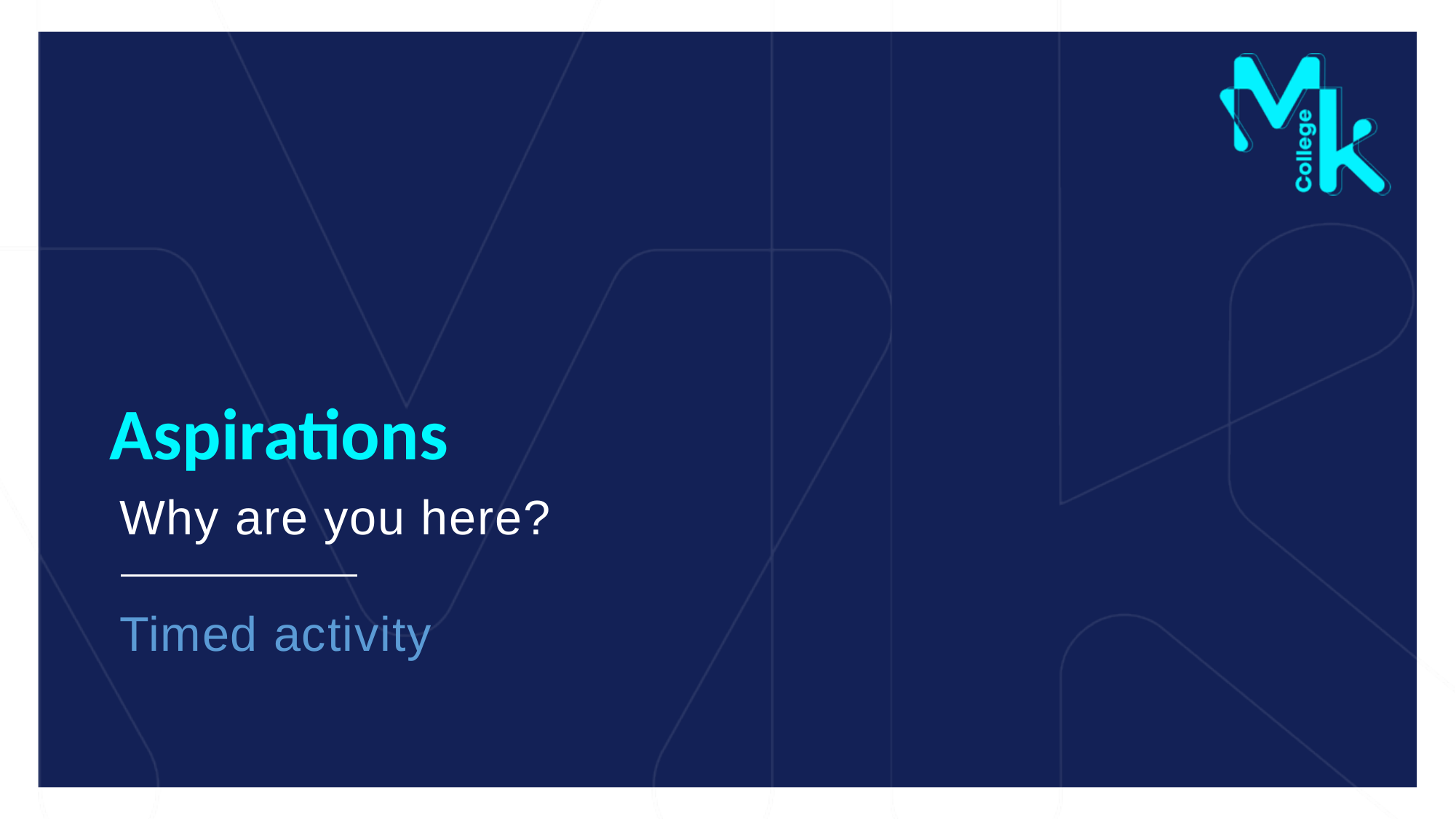

# Aspirations
Why are you here?

Timed activity